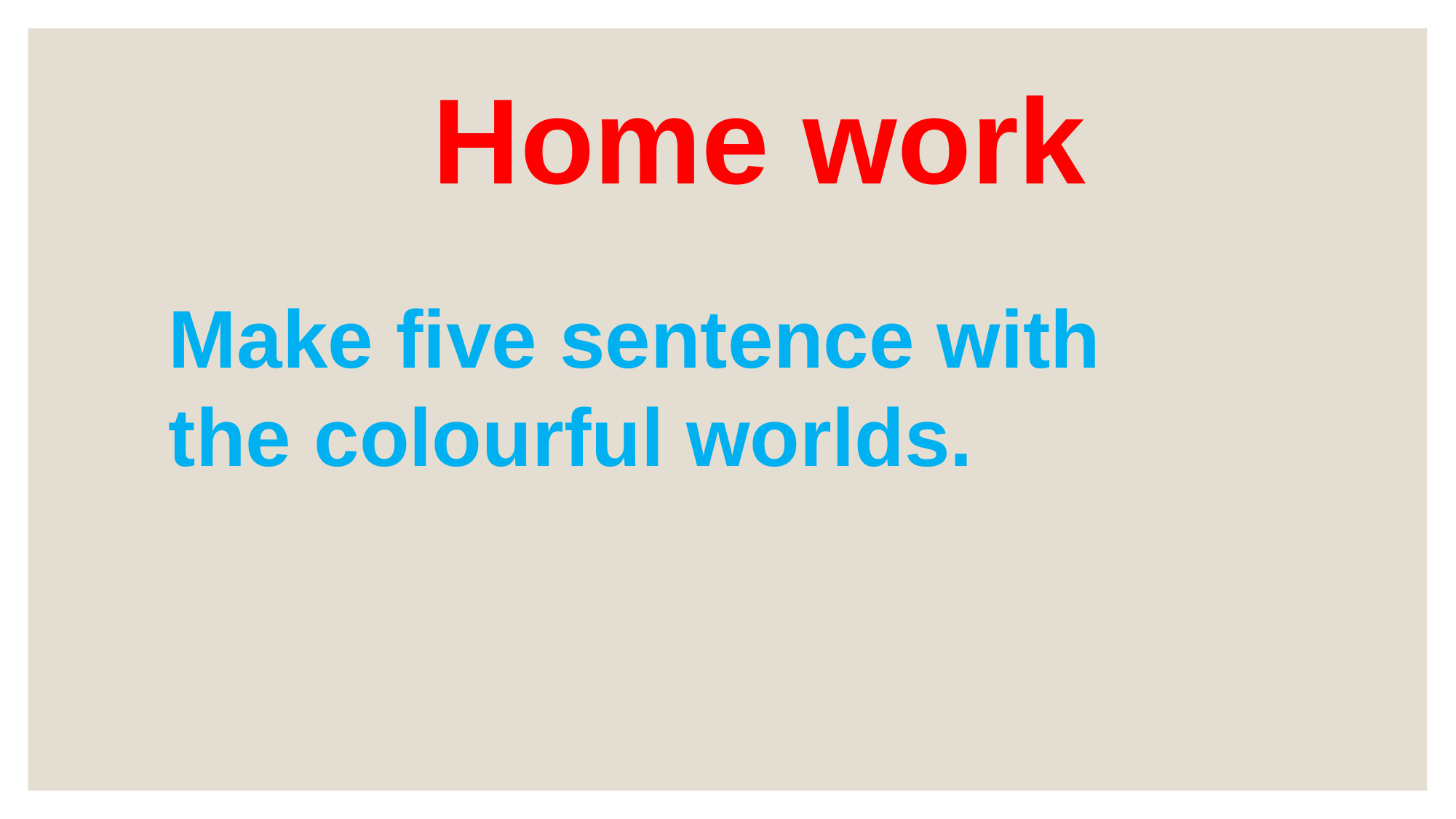

Home work
Make five sentence with the colourful worlds.